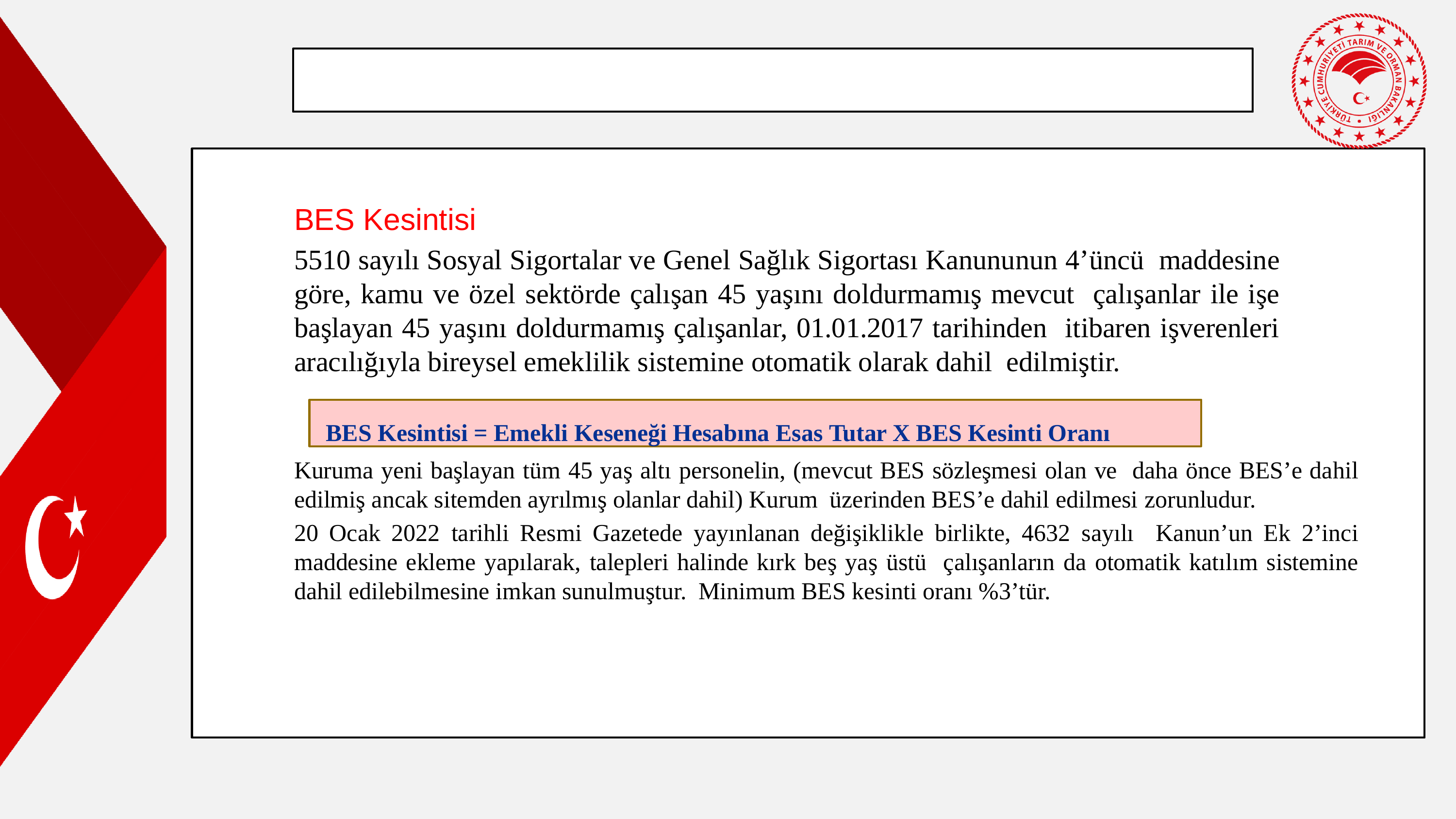

BES Kesintisi
5510 sayılı Sosyal Sigortalar ve Genel Sağlık Sigortası Kanununun 4’üncü  maddesine göre, kamu ve özel sektörde çalışan 45 yaşını doldurmamış mevcut  çalışanlar ile işe başlayan 45 yaşını doldurmamış çalışanlar, 01.01.2017 tarihinden  itibaren işverenleri aracılığıyla bireysel emeklilik sistemine otomatik olarak dahil  edilmiştir.
BES Kesintisi = Emekli Keseneği Hesabına Esas Tutar X BES Kesinti Oranı
Kuruma yeni başlayan tüm 45 yaş altı personelin, (mevcut BES sözleşmesi olan ve  daha önce BES’e dahil edilmiş ancak sitemden ayrılmış olanlar dahil) Kurum  üzerinden BES’e dahil edilmesi zorunludur.
20 Ocak 2022 tarihli Resmi Gazetede yayınlanan değişiklikle birlikte, 4632 sayılı  Kanun’un Ek 2’inci maddesine ekleme yapılarak, talepleri halinde kırk beş yaş üstü  çalışanların da otomatik katılım sistemine dahil edilebilmesine imkan sunulmuştur.  Minimum BES kesinti oranı %3’tür.